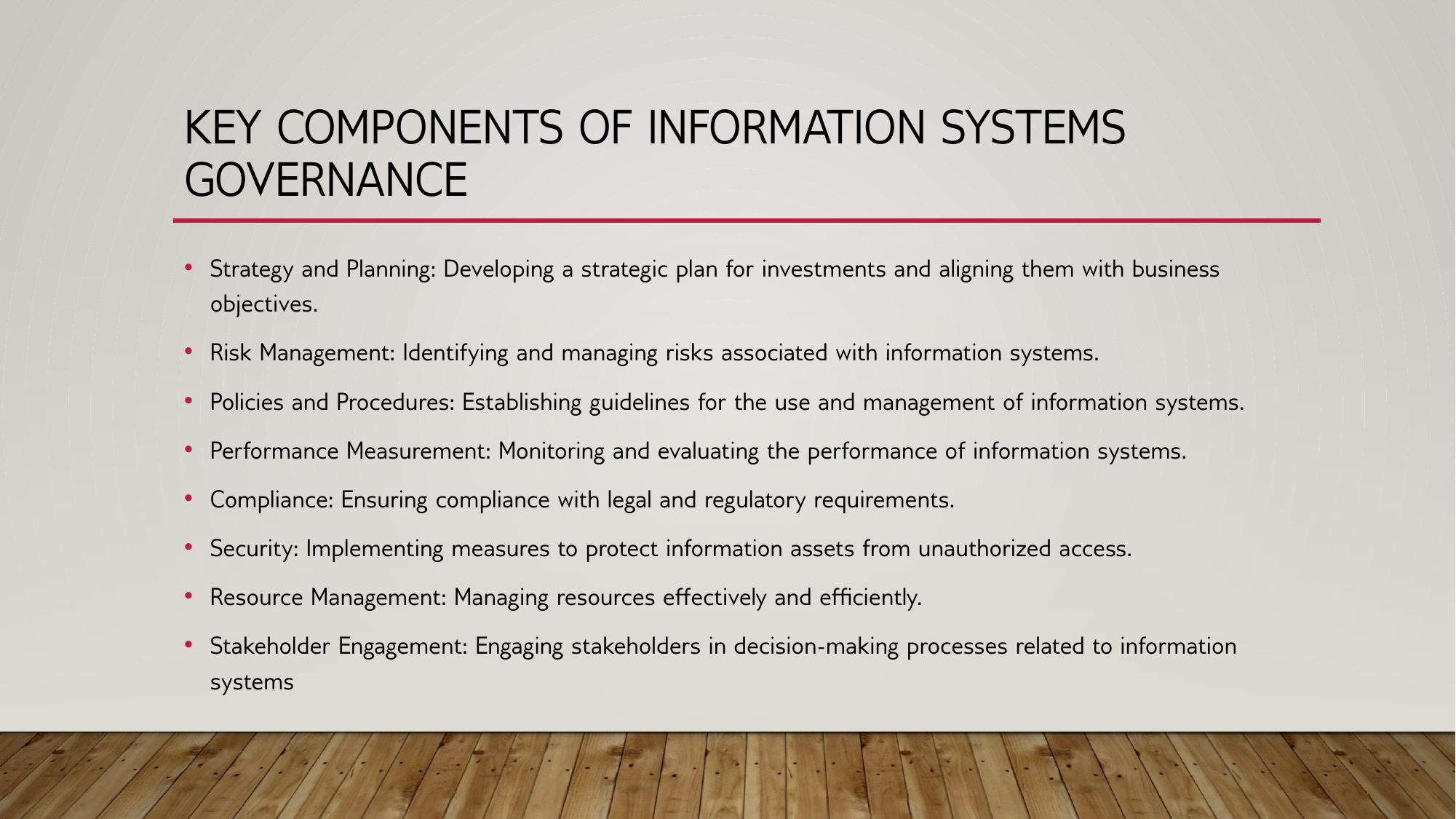

# Key Components of Information Systems Governance
Strategy and Planning: Developing a strategic plan for investments and aligning them with business objectives.
Risk Management: Identifying and managing risks associated with information systems.
Policies and Procedures: Establishing guidelines for the use and management of information systems.
Performance Measurement: Monitoring and evaluating the performance of information systems.
Compliance: Ensuring compliance with legal and regulatory requirements.
Security: Implementing measures to protect information assets from unauthorized access.
Resource Management: Managing resources effectively and efficiently.
Stakeholder Engagement: Engaging stakeholders in decision-making processes related to information systems